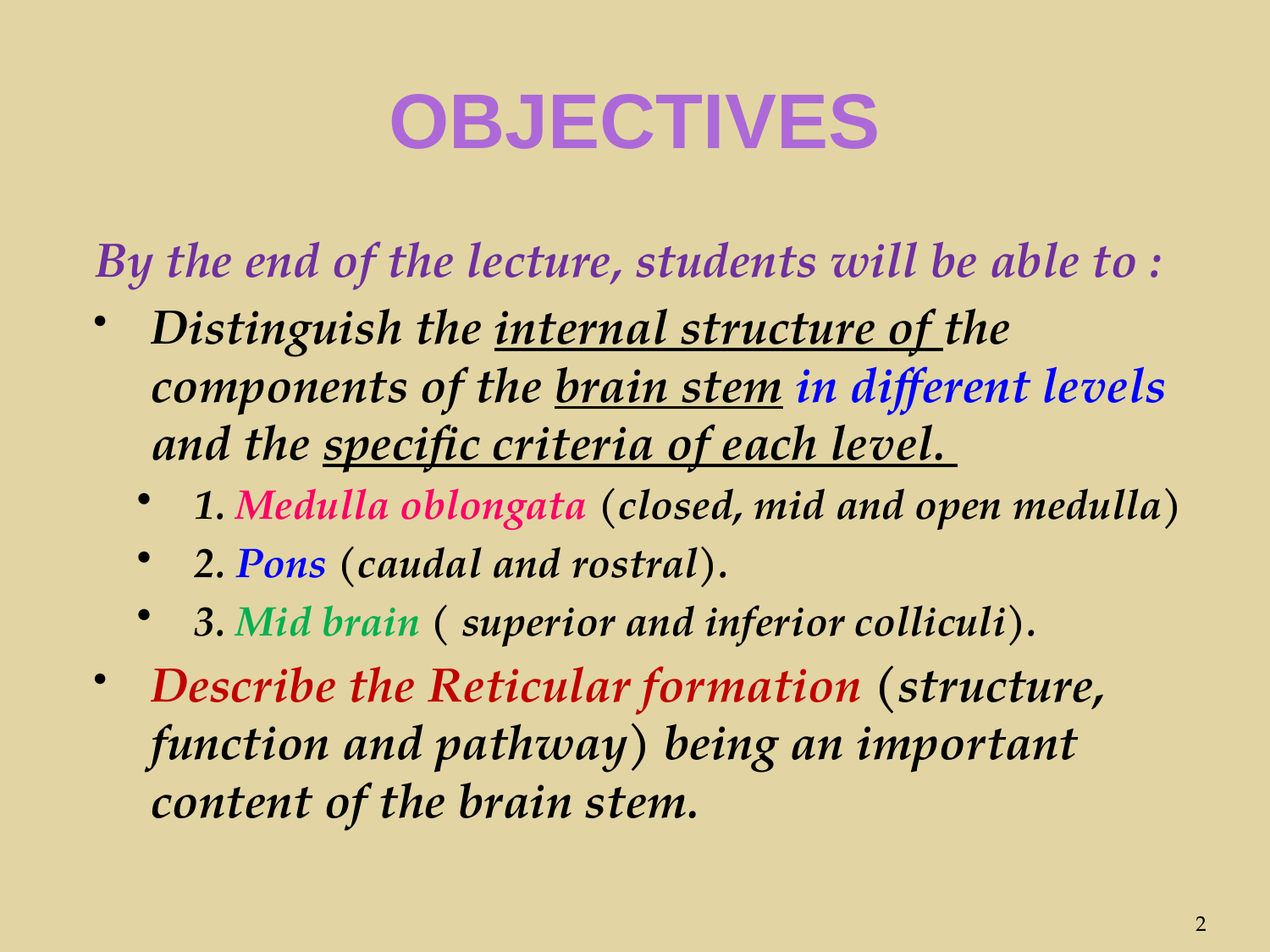

# OBJECTIVES
By the end of the lecture, students will be able to :
Distinguish the internal structure of the components of the brain stem in different levels and the specific criteria of each level.
1. Medulla oblongata (closed, mid and open medulla)
2. Pons (caudal and rostral).
3. Mid brain ( superior and inferior colliculi).
Describe the Reticular formation (structure, function and pathway) being an important  content of the brain stem.
2